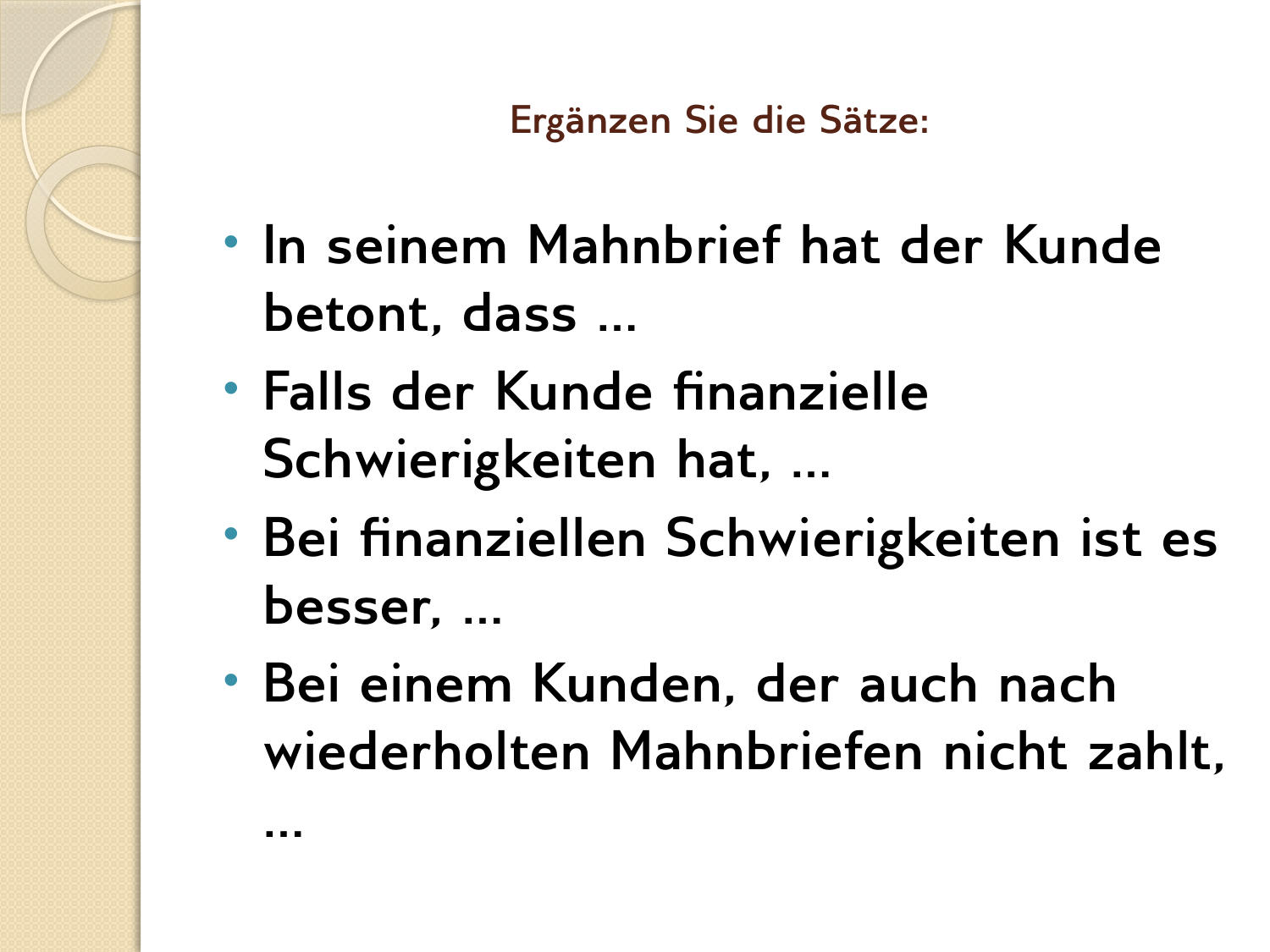

# Ergänzen Sie die Sätze:
In seinem Mahnbrief hat der Kunde betont, dass …
Falls der Kunde finanzielle Schwierigkeiten hat, …
Bei finanziellen Schwierigkeiten ist es besser, …
Bei einem Kunden, der auch nach wiederholten Mahnbriefen nicht zahlt, …